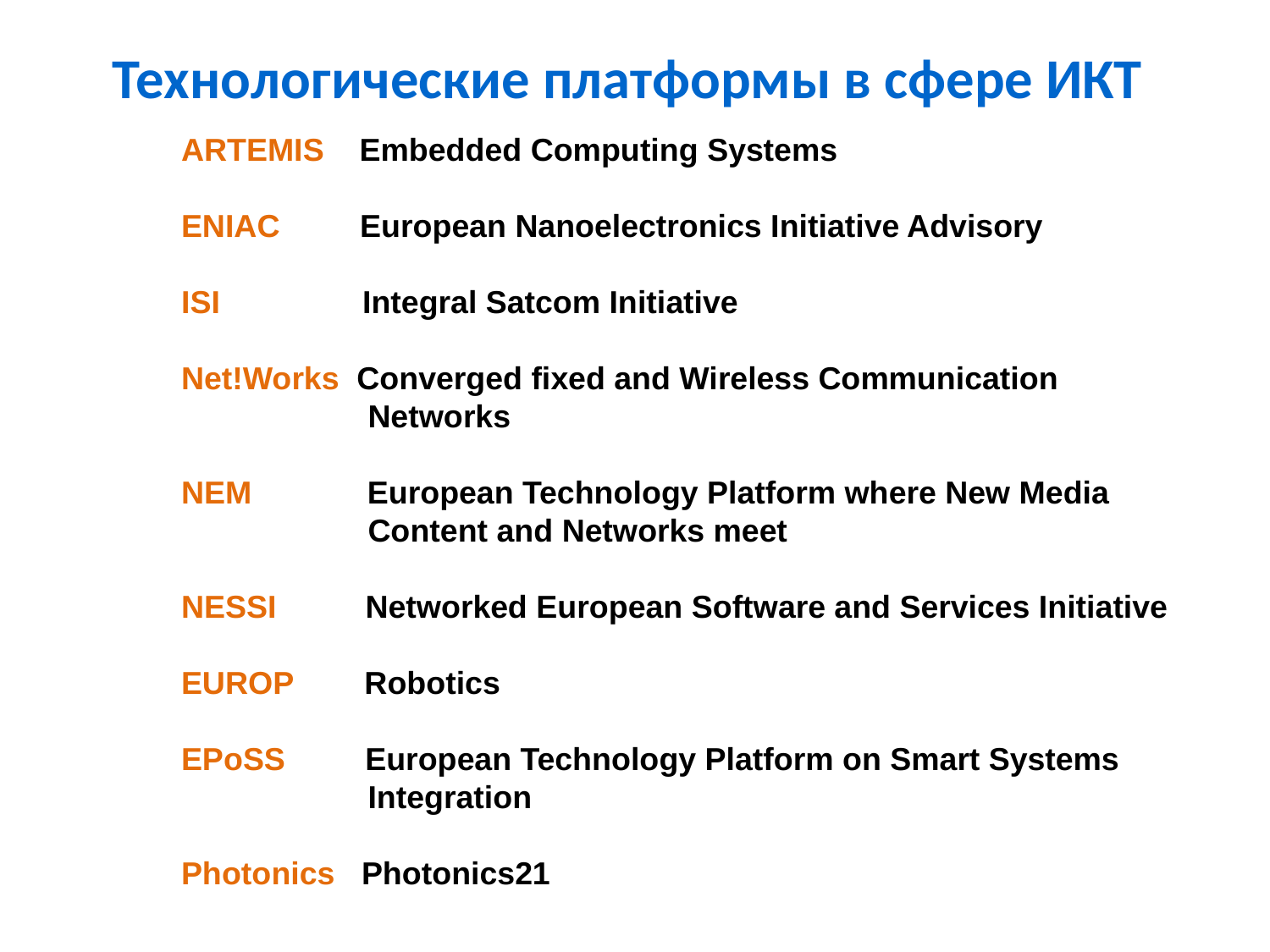

Технологические платформы в сфере ИКТ
ARTEMIS    Embedded Computing Systems

ENIAC         European Nanoelectronics Initiative Advisory

ISI                Integral Satcom Initiative

Net!Works  Converged fixed and Wireless Communication
                     Networks

NEM             European Technology Platform where New Media
                     Content and Networks meet

NESSI          Networked European Software and Services Initiative

EUROP        Robotics

EPoSS         European Technology Platform on Smart Systems
                     Integration

Photonics   Photonics21